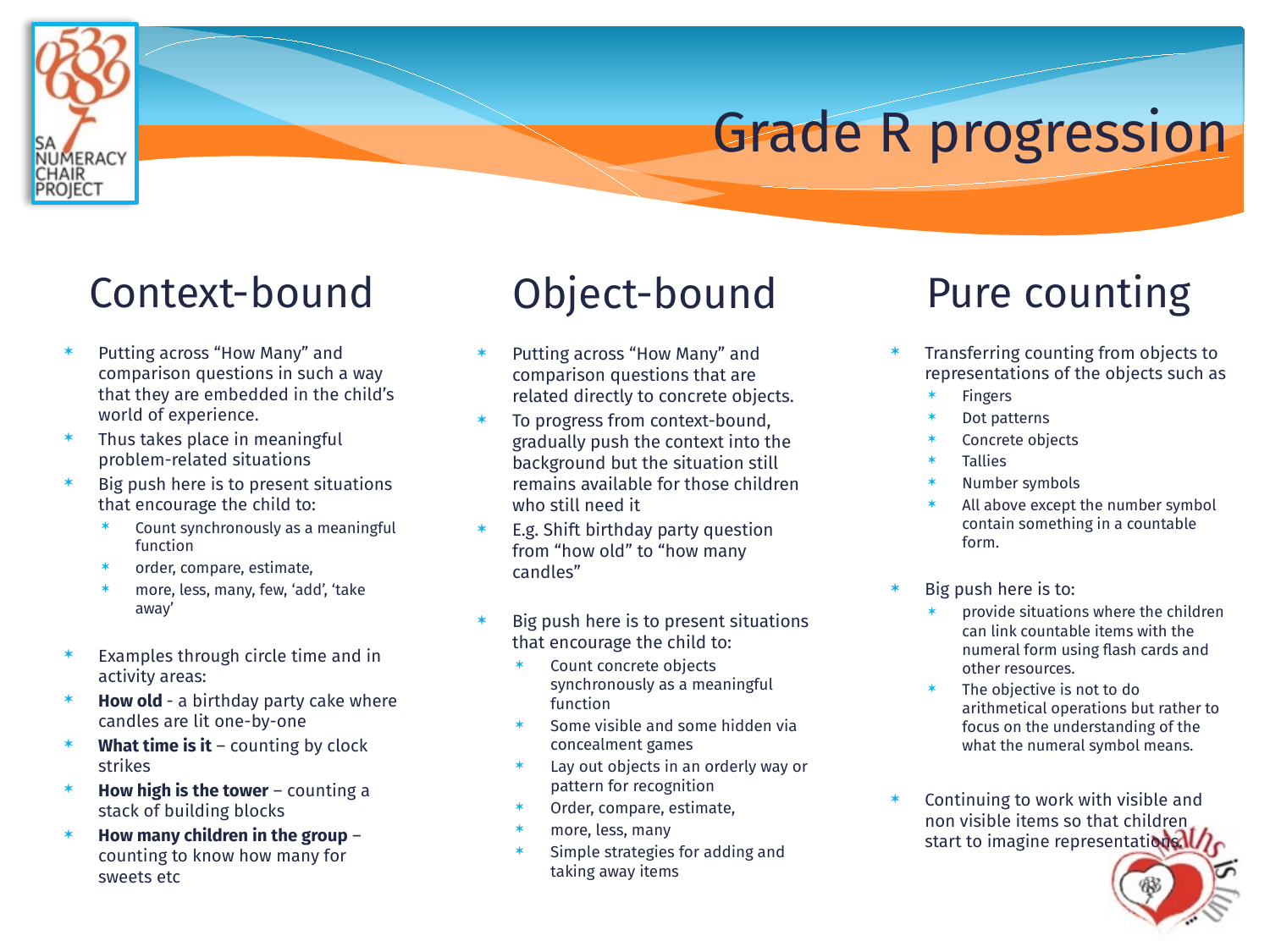

# Grade R progression
Context-bound
Pure counting
Object-bound
Putting across “How Many” and comparison questions in such a way that they are embedded in the child’s world of experience.
Thus takes place in meaningful problem-related situations
Big push here is to present situations that encourage the child to:
Count synchronously as a meaningful function
order, compare, estimate,
more, less, many, few, ‘add’, ‘take away’

Examples through circle time and in activity areas:
How old - a birthday party cake where candles are lit one-by-one
What time is it – counting by clock strikes
How high is the tower – counting a stack of building blocks
How many children in the group – counting to know how many for sweets etc
Transferring counting from objects to representations of the objects such as
Fingers
Dot patterns
Concrete objects
Tallies
Number symbols
All above except the number symbol contain something in a countable form.

Big push here is to:
provide situations where the children can link countable items with the numeral form using flash cards and other resources.
The objective is not to do arithmetical operations but rather to focus on the understanding of the what the numeral symbol means.

Continuing to work with visible and non visible items so that children start to imagine representations.
Putting across “How Many” and comparison questions that are related directly to concrete objects.
To progress from context-bound, gradually push the context into the background but the situation still remains available for those children who still need it
E.g. Shift birthday party question from “how old” to “how many candles”

Big push here is to present situations that encourage the child to:
Count concrete objects synchronously as a meaningful function
Some visible and some hidden via concealment games
Lay out objects in an orderly way or pattern for recognition
Order, compare, estimate,
more, less, many
Simple strategies for adding and taking away items